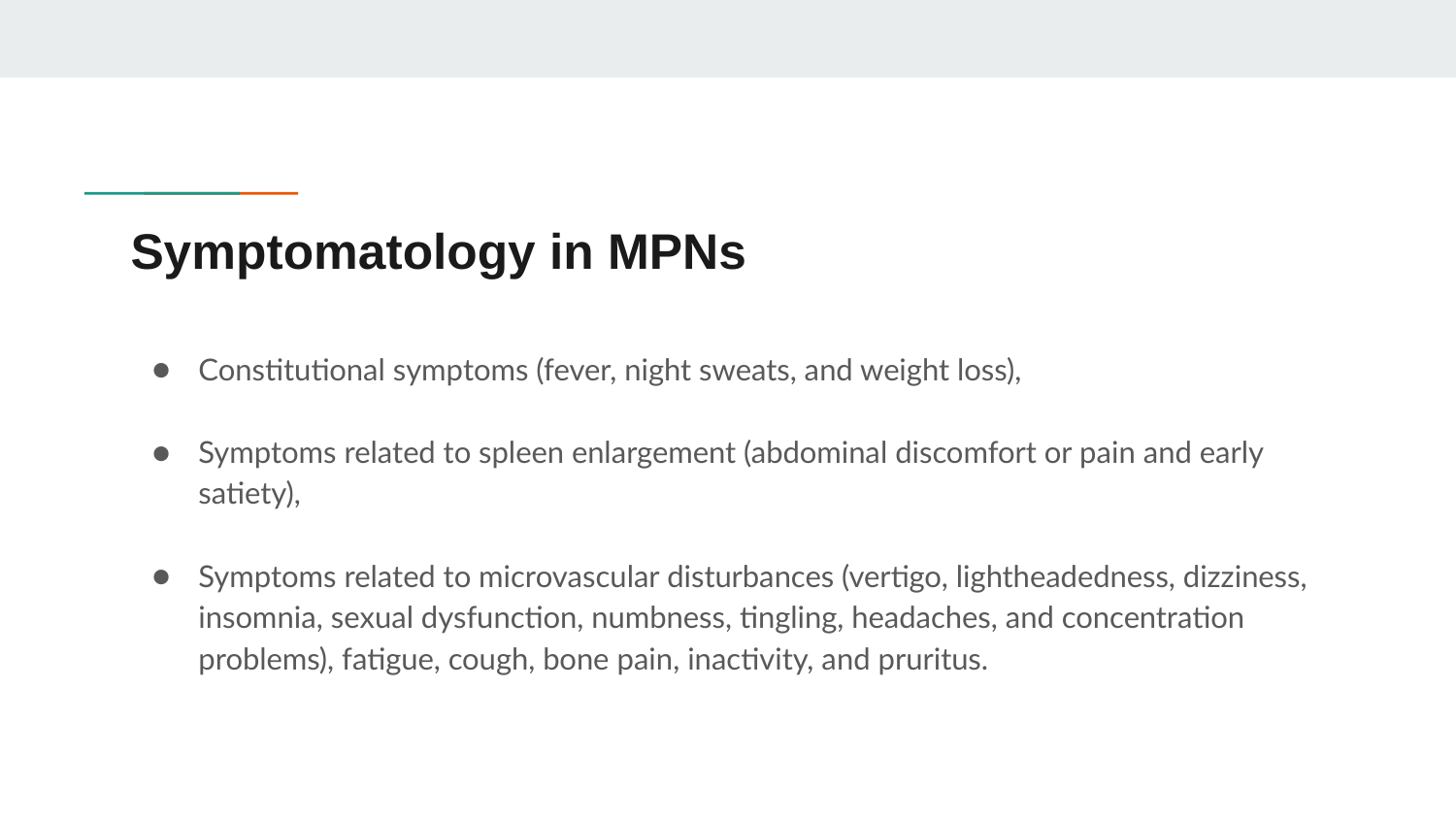

# Symptomatology in MPNs
Constitutional symptoms (fever, night sweats, and weight loss),

Symptoms related to spleen enlargement (abdominal discomfort or pain and early satiety),

Symptoms related to microvascular disturbances (vertigo, lightheadedness, dizziness, insomnia, sexual dysfunction, numbness, tingling, headaches, and concentration problems), fatigue, cough, bone pain, inactivity, and pruritus.